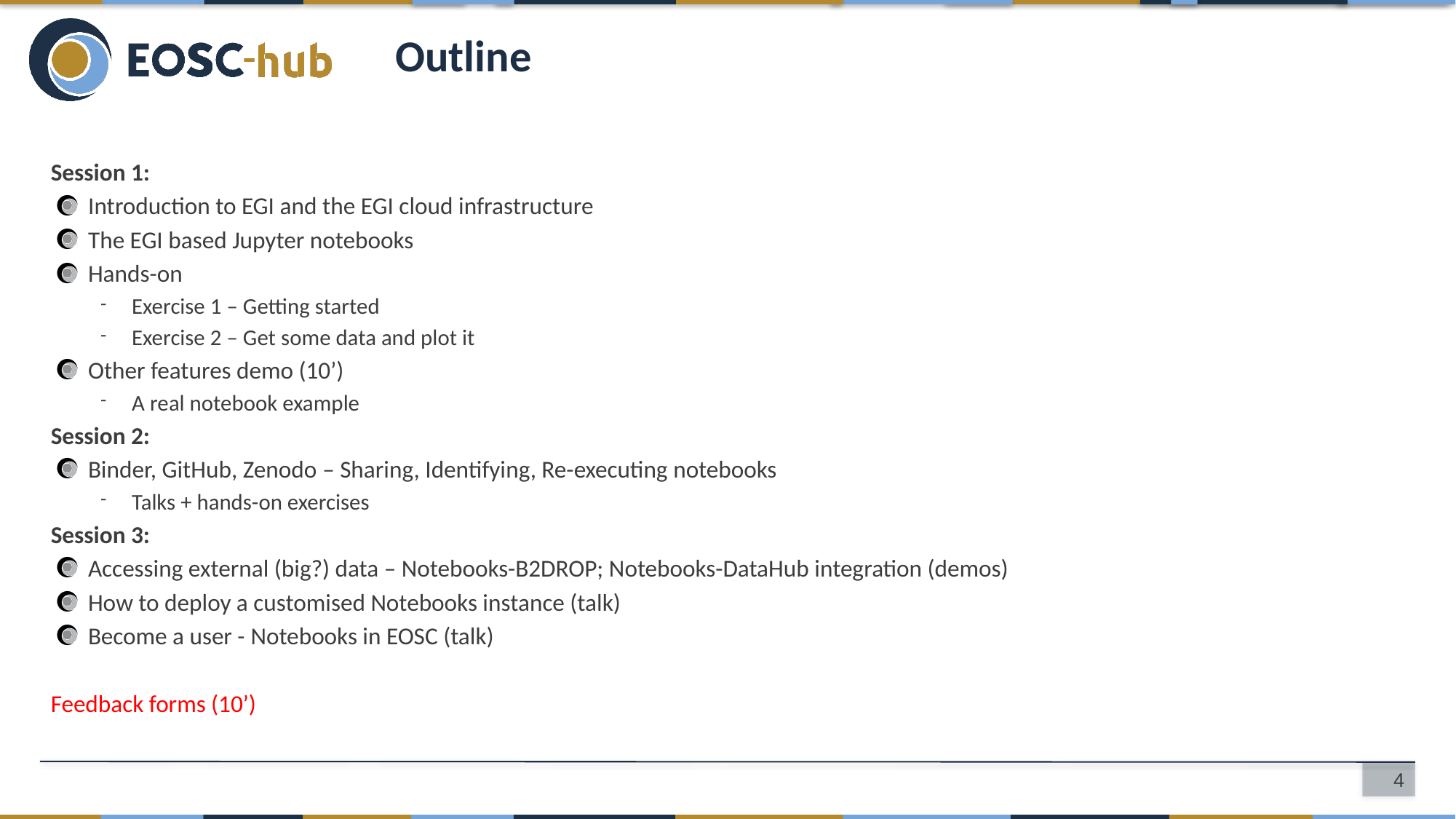

# Outline
Session 1:
Introduction to EGI and the EGI cloud infrastructure
The EGI based Jupyter notebooks
Hands-on
Exercise 1 – Getting started
Exercise 2 – Get some data and plot it
Other features demo (10’)
A real notebook example
Session 2:
Binder, GitHub, Zenodo – Sharing, Identifying, Re-executing notebooks
Talks + hands-on exercises
Session 3:
Accessing external (big?) data – Notebooks-B2DROP; Notebooks-DataHub integration (demos)
How to deploy a customised Notebooks instance (talk)
Become a user - Notebooks in EOSC (talk)

Feedback forms (10’)

4